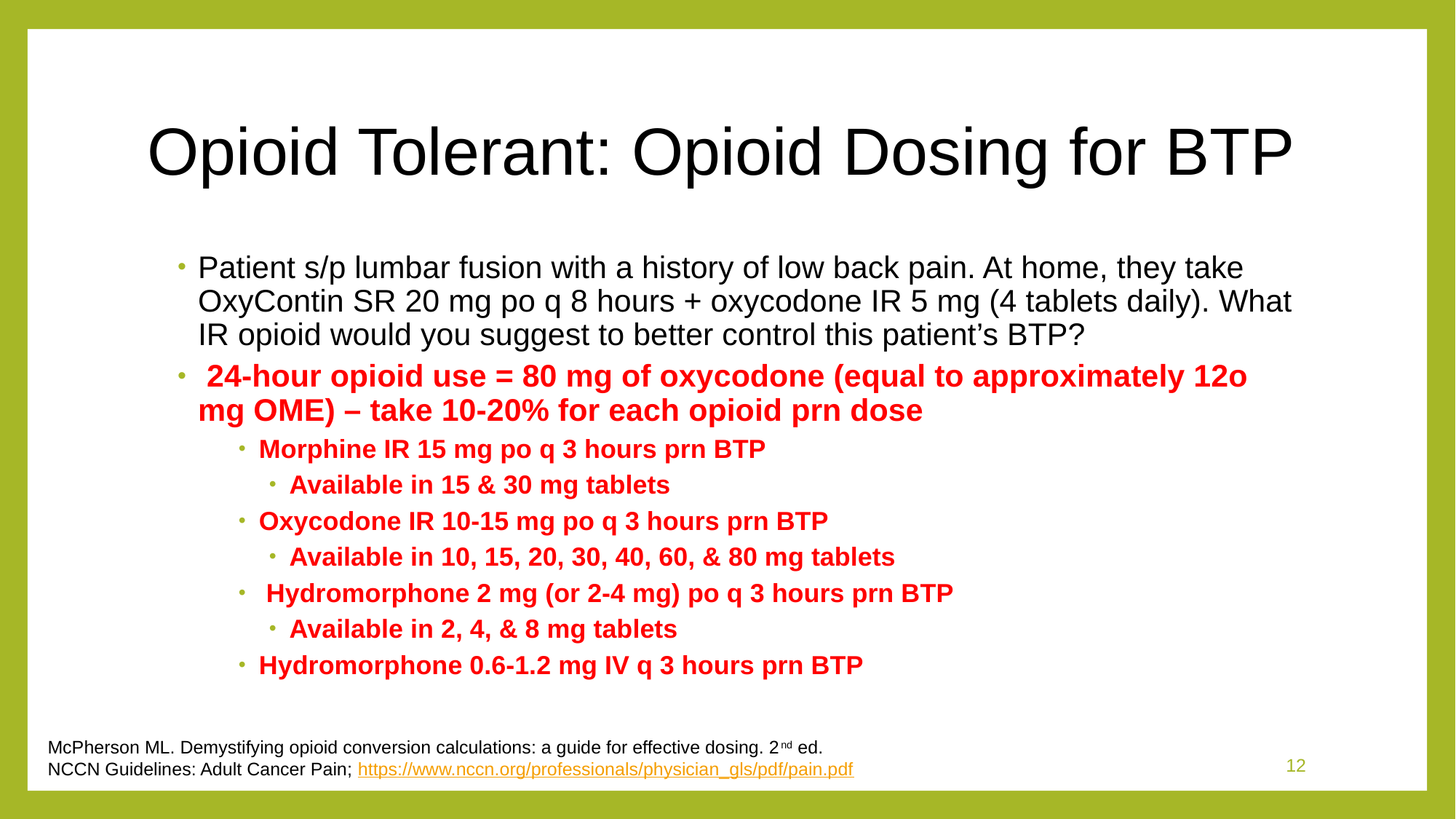

# Opioid Tolerant: Opioid Dosing for BTP

Patient s/p lumbar fusion with a history of low back pain. At home, they take OxyContin SR 20 mg po q 8 hours + oxycodone IR 5 mg (4 tablets daily). What IR opioid would you suggest to better control this patient’s BTP?
 24-hour opioid use = 80 mg of oxycodone (equal to approximately 12o mg OME) – take 10-20% for each opioid prn dose
Morphine IR 15 mg po q 3 hours prn BTP
Available in 15 & 30 mg tablets
Oxycodone IR 10-15 mg po q 3 hours prn BTP
Available in 10, 15, 20, 30, 40, 60, & 80 mg tablets
 Hydromorphone 2 mg (or 2-4 mg) po q 3 hours prn BTP
Available in 2, 4, & 8 mg tablets
Hydromorphone 0.6-1.2 mg IV q 3 hours prn BTP

McPherson ML. Demystifying opioid conversion calculations: a guide for effective dosing. 2nd ed.
NCCN Guidelines: Adult Cancer Pain; https://www.nccn.org/professionals/physician_gls/pdf/pain.pdf
12